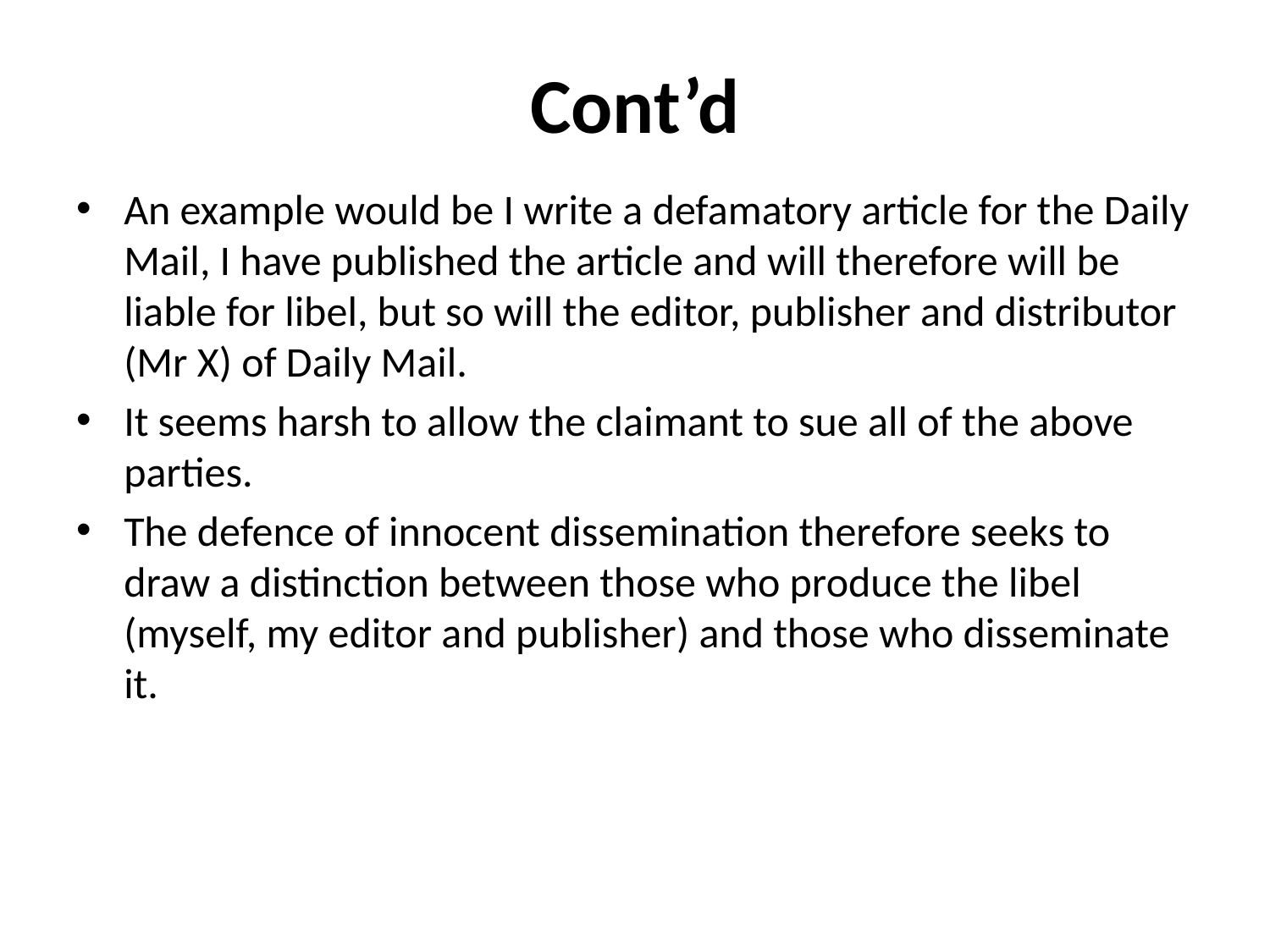

# Cont’d
An example would be I write a defamatory article for the Daily Mail, I have published the article and will therefore will be liable for libel, but so will the editor, publisher and distributor (Mr X) of Daily Mail.
It seems harsh to allow the claimant to sue all of the above parties.
The defence of innocent dissemination therefore seeks to draw a distinction between those who produce the libel (myself, my editor and publisher) and those who disseminate it.